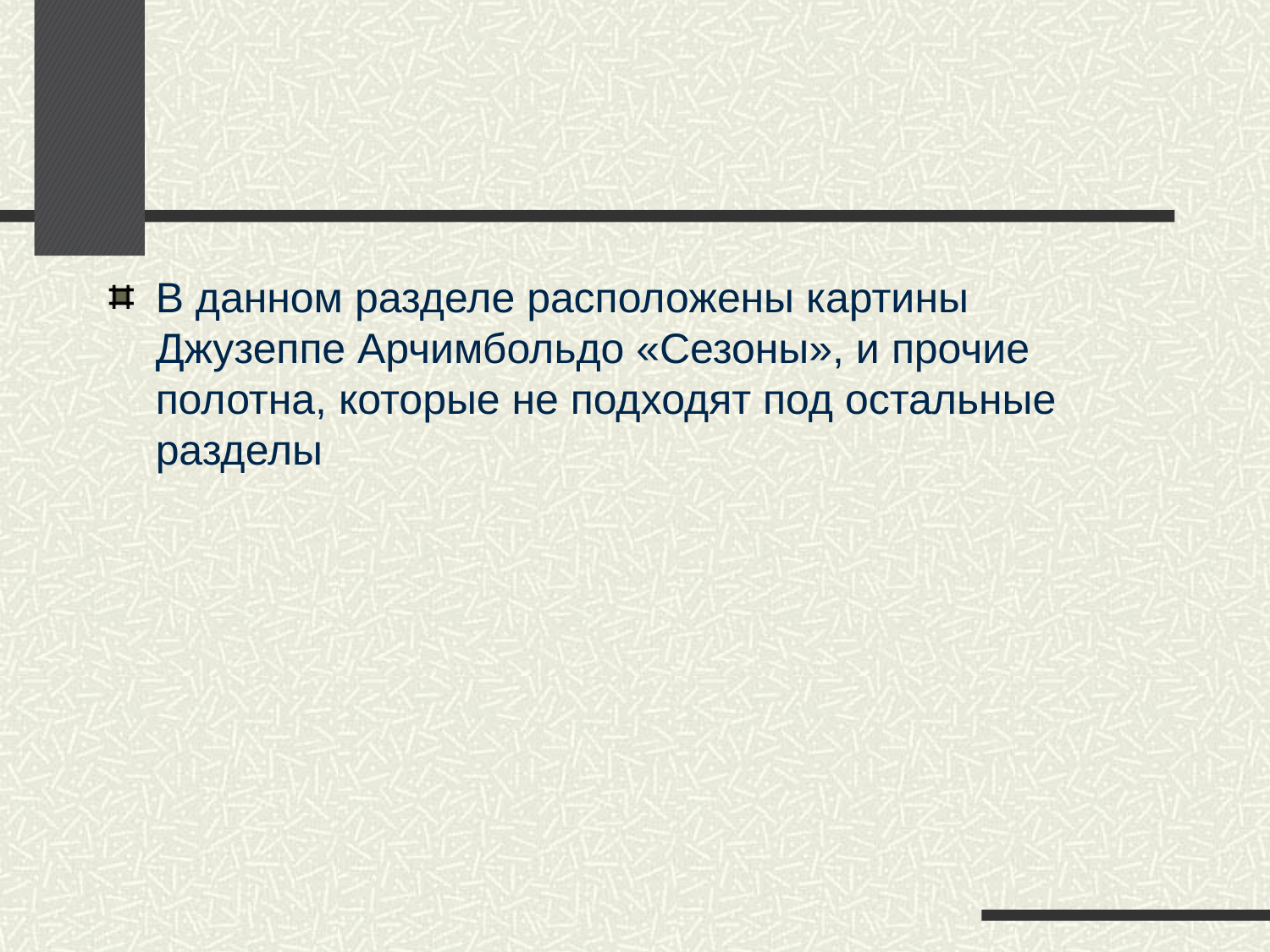

#
В данном разделе расположены картины Джузеппе Арчимбольдо «Сезоны», и прочие полотна, которые не подходят под остальные разделы